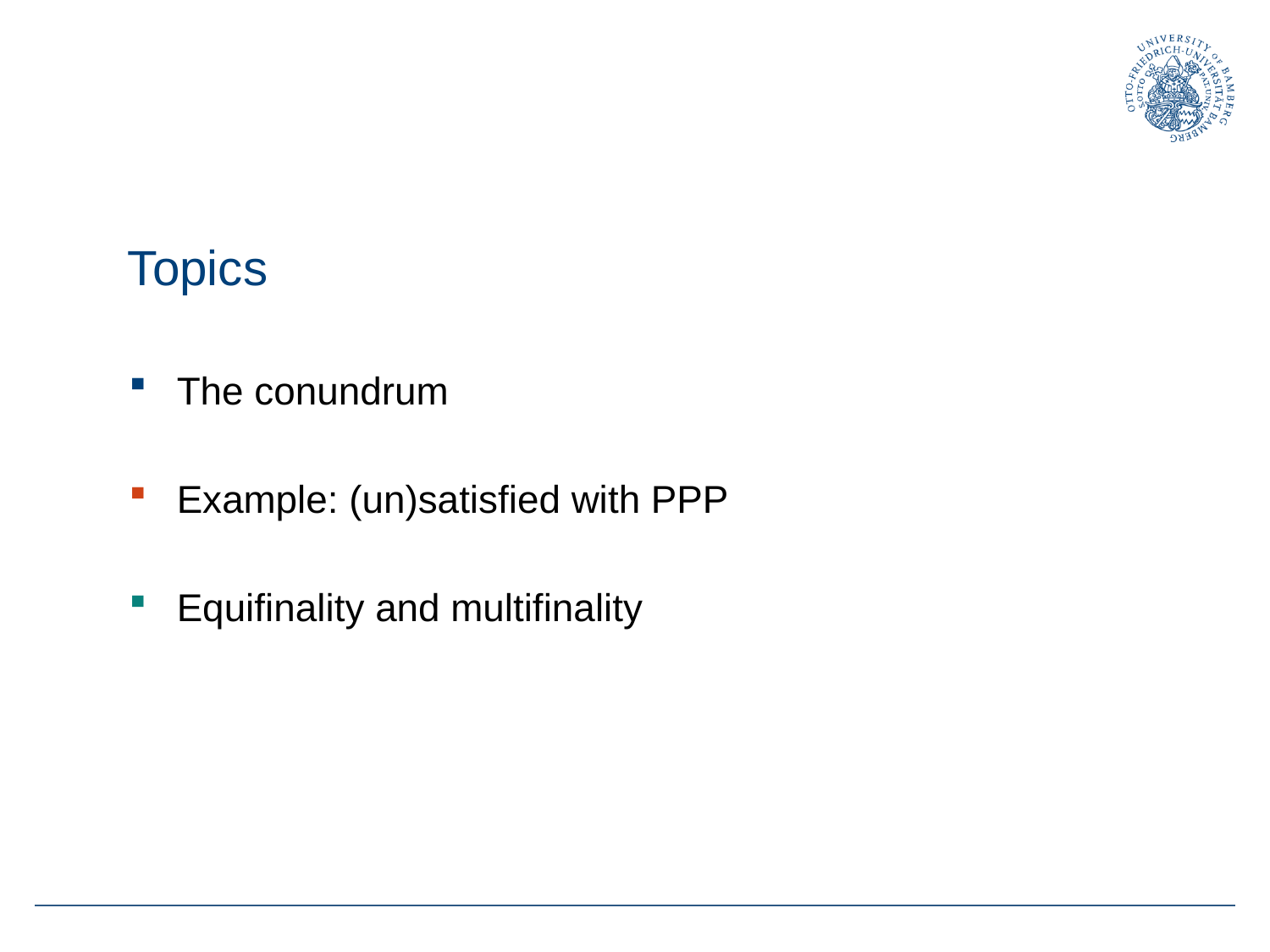

# Topics
The conundrum

Example: (un)satisfied with PPP

Equifinality and multifinality